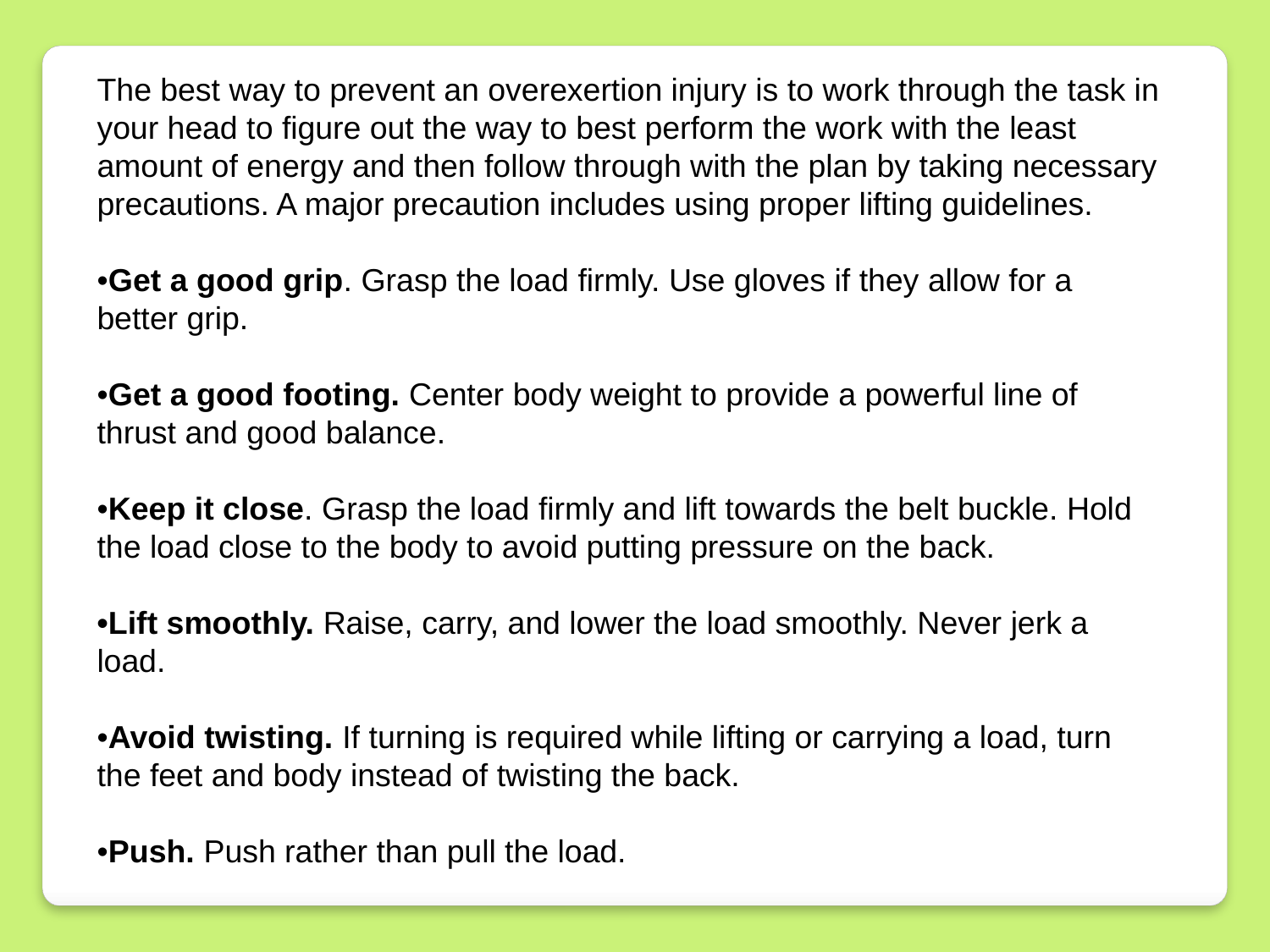

The best way to prevent an overexertion injury is to work through the task in your head to figure out the way to best perform the work with the least amount of energy and then follow through with the plan by taking necessary precautions. A major precaution includes using proper lifting guidelines.

•Get a good grip. Grasp the load firmly. Use gloves if they allow for a better grip.

•Get a good footing. Center body weight to provide a powerful line of thrust and good balance.

•Keep it close. Grasp the load firmly and lift towards the belt buckle. Hold the load close to the body to avoid putting pressure on the back.

•Lift smoothly. Raise, carry, and lower the load smoothly. Never jerk a load.

•Avoid twisting. If turning is required while lifting or carrying a load, turn the feet and body instead of twisting the back.

•Push. Push rather than pull the load.